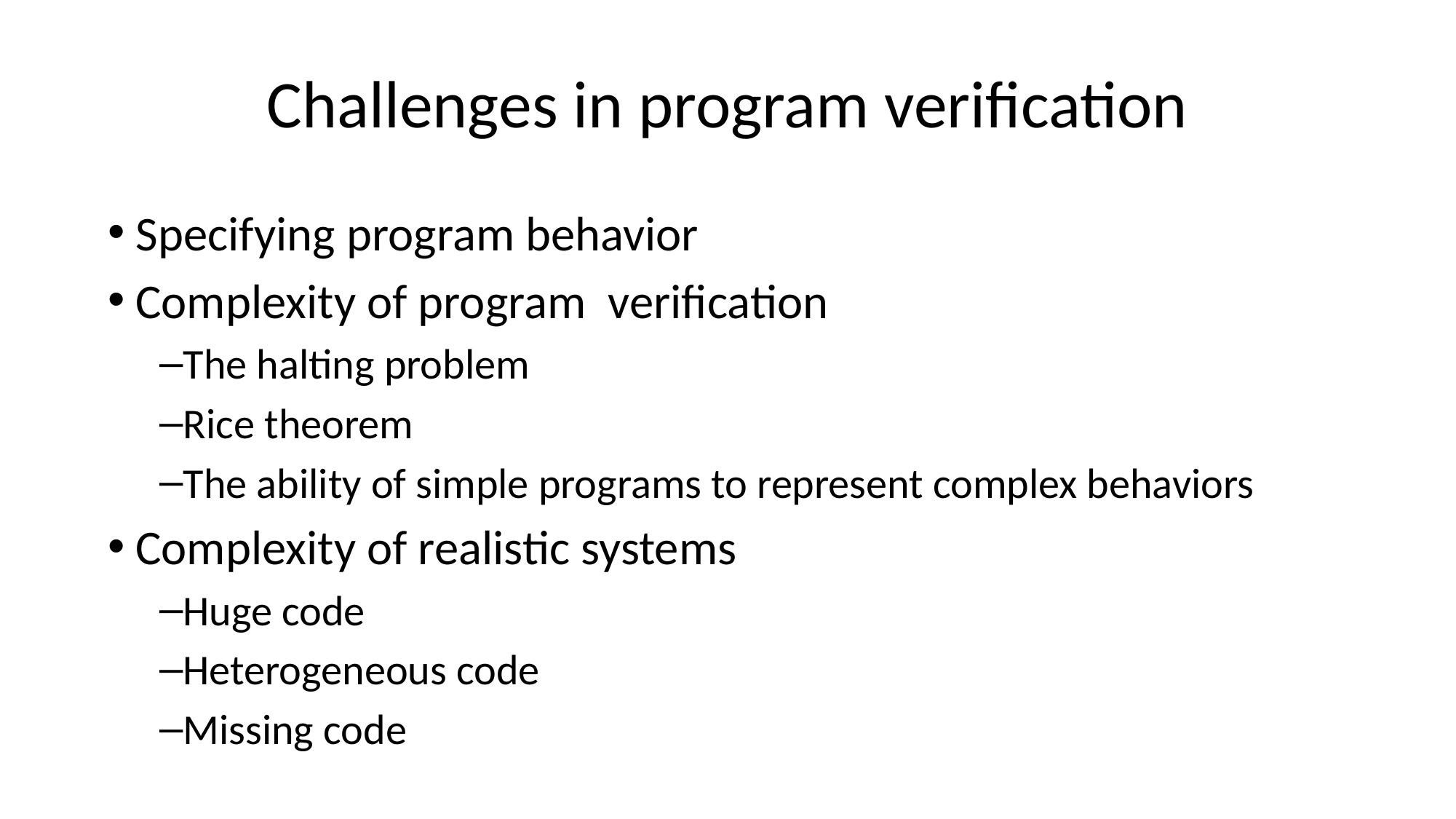

# Challenges in program verification
 Specifying program behavior
 Complexity of program  verification
The halting problem
Rice theorem
The ability of simple programs to represent complex behaviors
 Complexity of realistic systems
Huge code
Heterogeneous code
Missing code